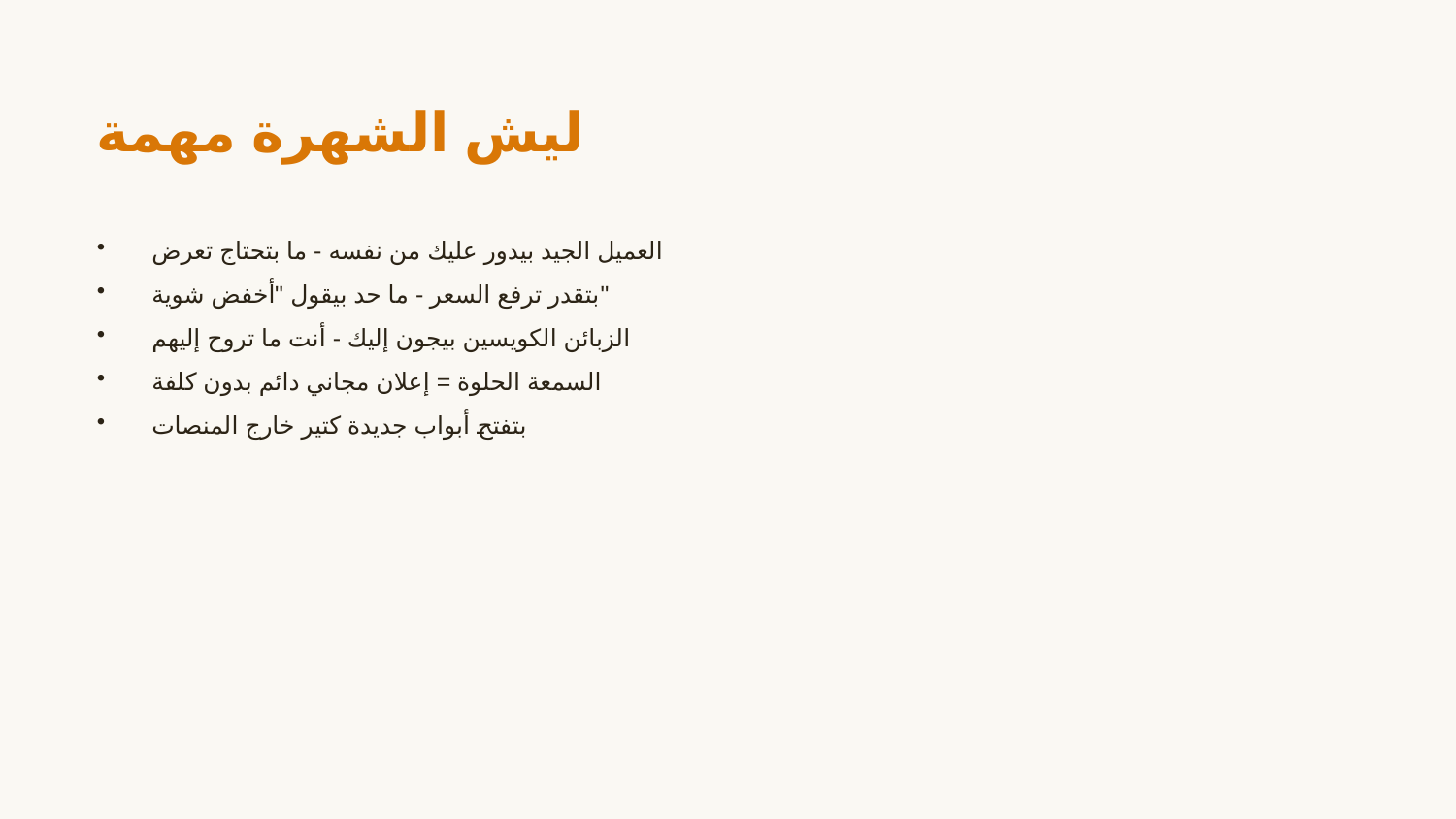

ليش الشهرة مهمة
العميل الجيد بيدور عليك من نفسه - ما بتحتاج تعرض
بتقدر ترفع السعر - ما حد بيقول "أخفض شوية"
الزبائن الكويسين بيجون إليك - أنت ما تروح إليهم
السمعة الحلوة = إعلان مجاني دائم بدون كلفة
بتفتح أبواب جديدة كتير خارج المنصات